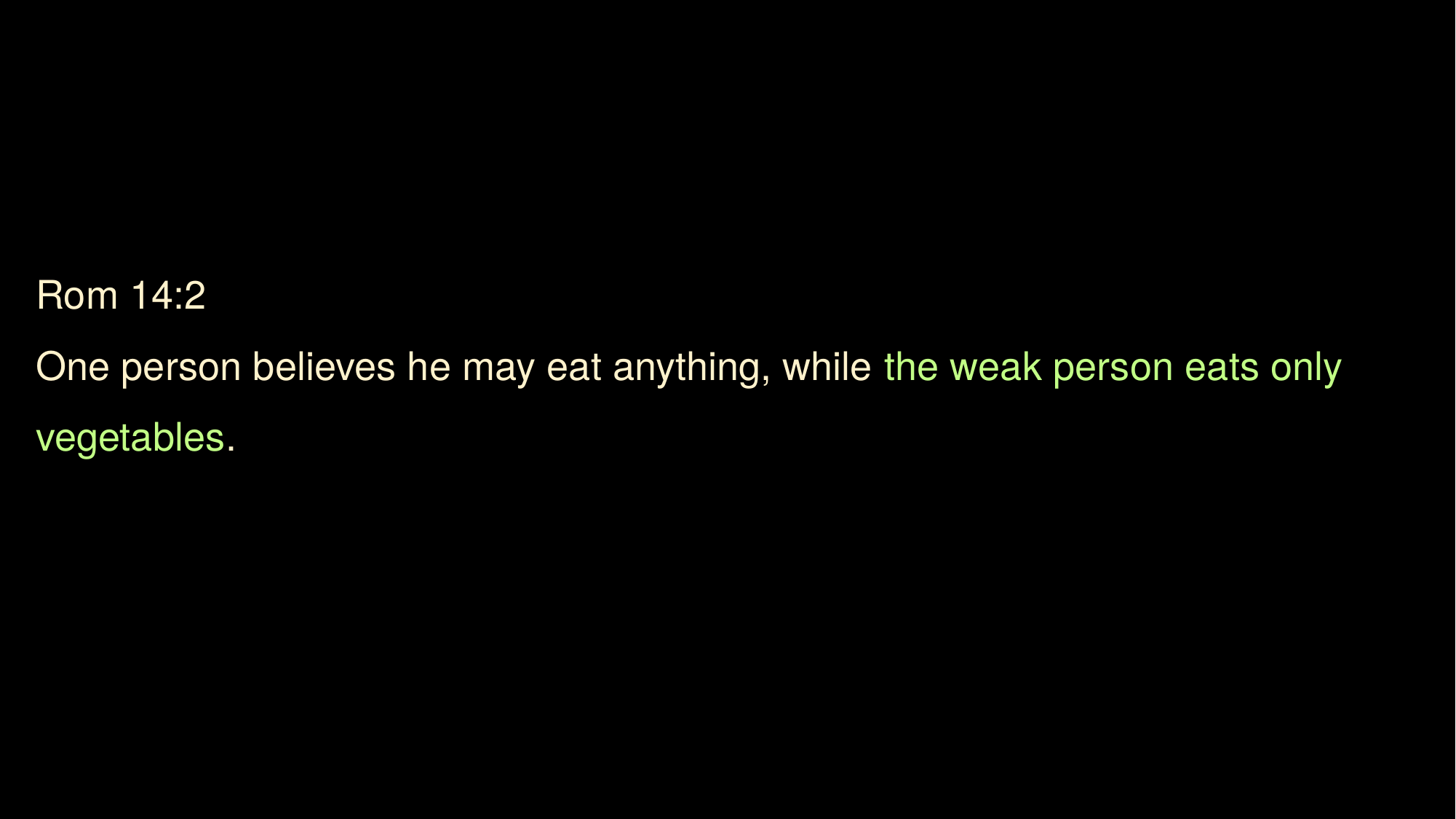

Rom 14:2
One person believes he may eat anything, while the weak person eats only vegetables.